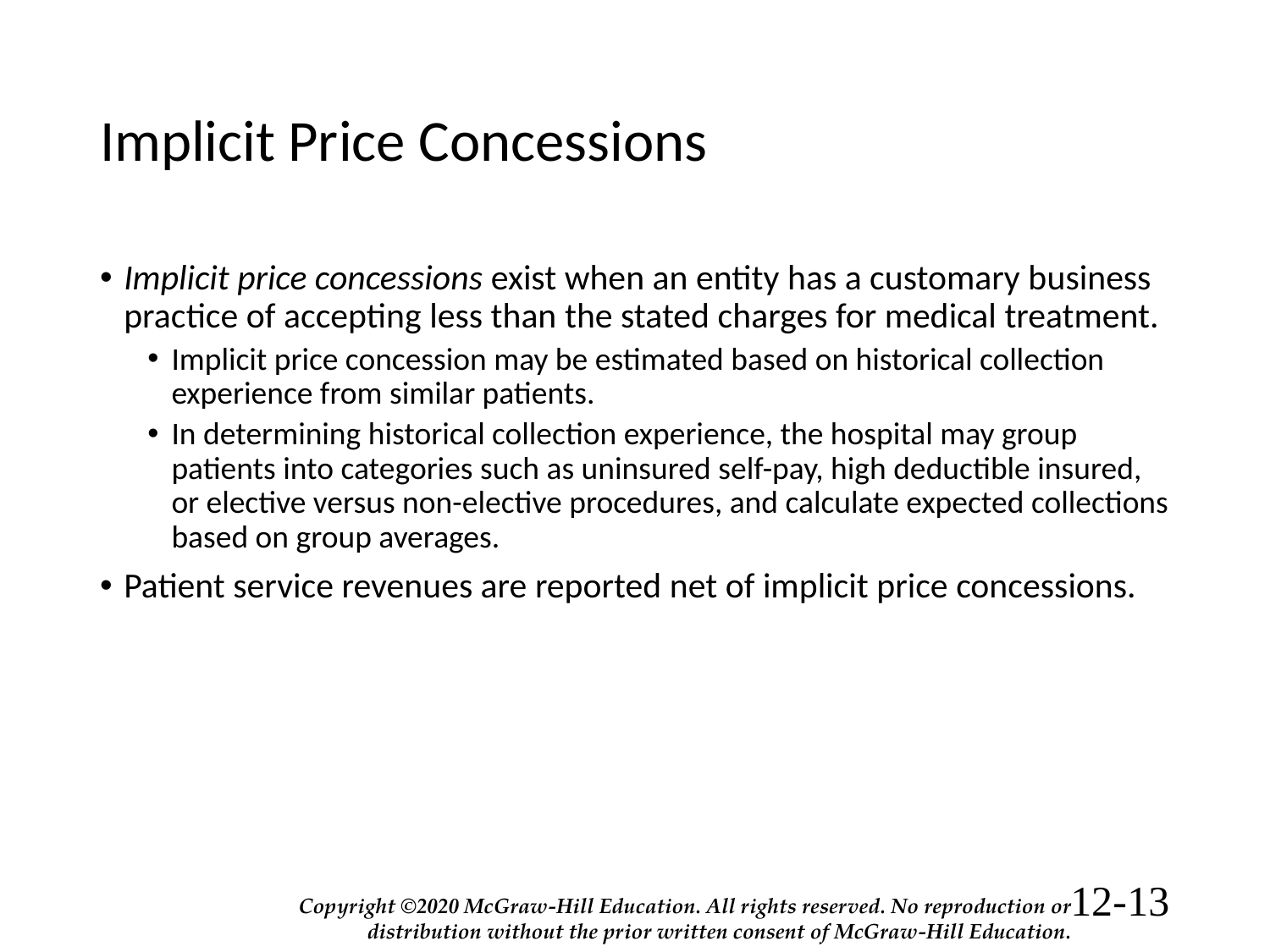

# Implicit Price Concessions
Implicit price concessions exist when an entity has a customary business practice of accepting less than the stated charges for medical treatment.
Implicit price concession may be estimated based on historical collection experience from similar patients.
In determining historical collection experience, the hospital may group patients into categories such as uninsured self-pay, high deductible insured, or elective versus non-elective procedures, and calculate expected collections based on group averages.
Patient service revenues are reported net of implicit price concessions.

Copyright ©2020 McGraw-Hill Education. All rights reserved. No reproduction or distribution without the prior written consent of McGraw-Hill Education.